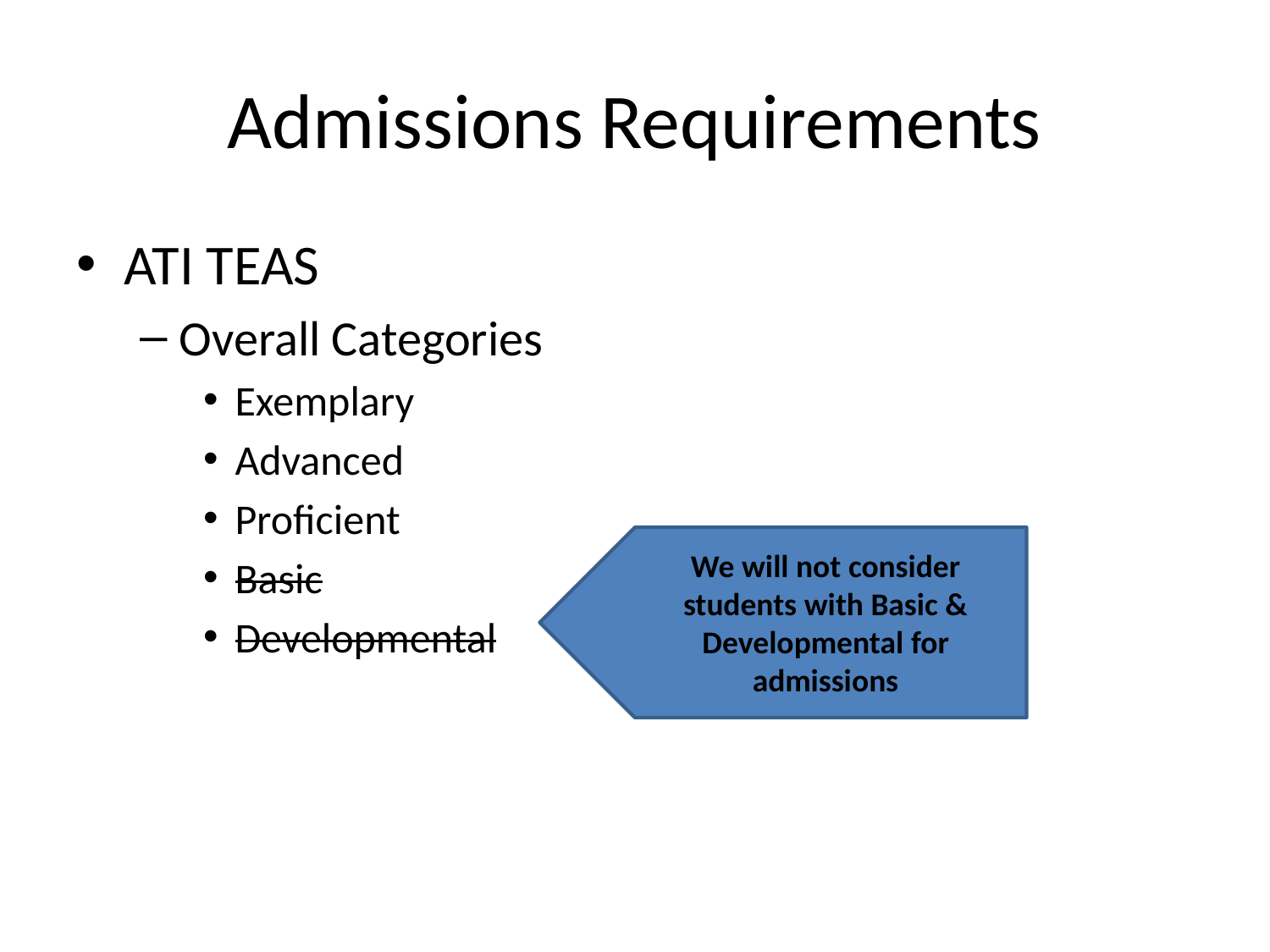

# Admissions Requirements
ATI TEAS
Overall Categories
Exemplary
Advanced
Proficient
Basic
Developmental

We will not consider students with Basic & Developmental for admissions